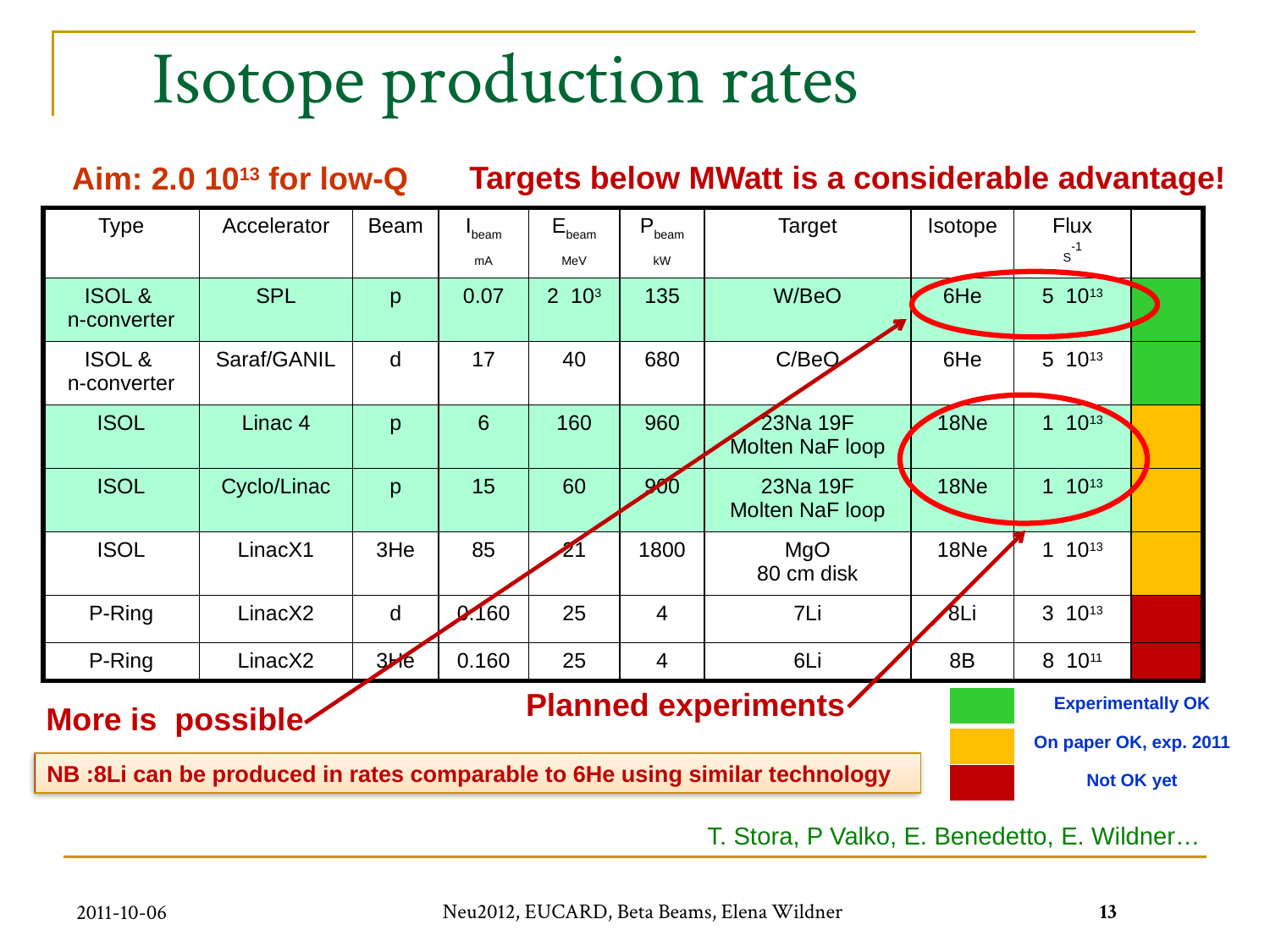

Isotope production rates
Targets below MWatt is a considerable advantage!
Aim: 2.0 1013 for low-Q
| Type | Accelerator | Beam | Ibeam mA | Ebeam MeV | Pbeam kW | Target | Isotope | Flux S-1 | Ok? |
| --- | --- | --- | --- | --- | --- | --- | --- | --- | --- |
| ISOL & n-converter | SPL | p | 0.07 | 2 103 | 135 | W/BeO | 6He | 5 1013 |  |
| ISOL & n-converter | Saraf/GANIL | d | 17 | 40 | 680 | C/BeO | 6He | 5 1013 |  |
| ISOL | Linac 4 | p | 6 | 160 | 960 | 23Na 19F Molten NaF loop | 18Ne | 1 1013 |  |
| ISOL | Cyclo/Linac | p | 15 | 60 | 900 | 23Na 19F Molten NaF loop | 18Ne | 1 1013 |  |
| ISOL | LinacX1 | 3He | 85 | 21 | 1800 | MgO 80 cm disk | 18Ne | 1 1013 |  |
| P-Ring | LinacX2 | d | 0.160 | 25 | 4 | 7Li | 8Li | 3 1013 |  |
| P-Ring | LinacX2 | 3He | 0.160 | 25 | 4 | 6Li | 8B | 8 1011 |  |

Planned experiments
|  | Experimentally OK |
| --- | --- |
|  | On paper OK, exp. 2011 |
|  | Not OK yet |
More is  possible
NB :8Li can be produced in rates comparable to 6He using similar technology
T. Stora, P Valko, E. Benedetto, E. Wildner…
Neu2012, EUCARD, Beta Beams, Elena Wildner
2011-10-06
13